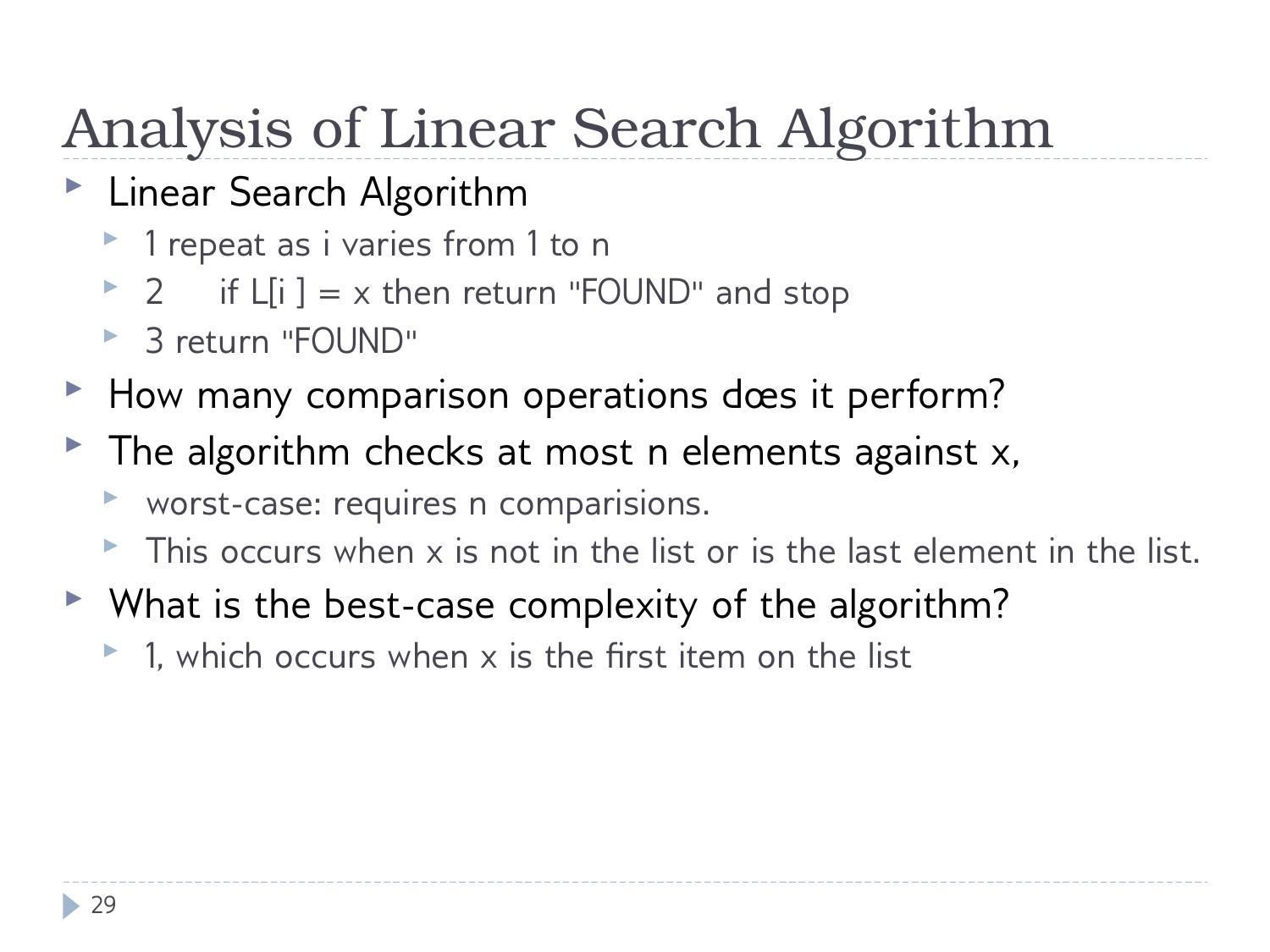

Analysis of Linear Search Algorithm
Linear Search Algorithm
1 repeat as i varies from 1 to n
2     if L[i ] = x then return "FOUND" and stop
3 return "FOUND"
How many comparison operations does it perform?
The algorithm checks at most n elements against x,
worst-case: requires n comparisions.
This occurs when x is not in the list or is the last element in the list.
What is the best-case complexity of the algorithm?
1, which occurs when x is the first item on the list
29